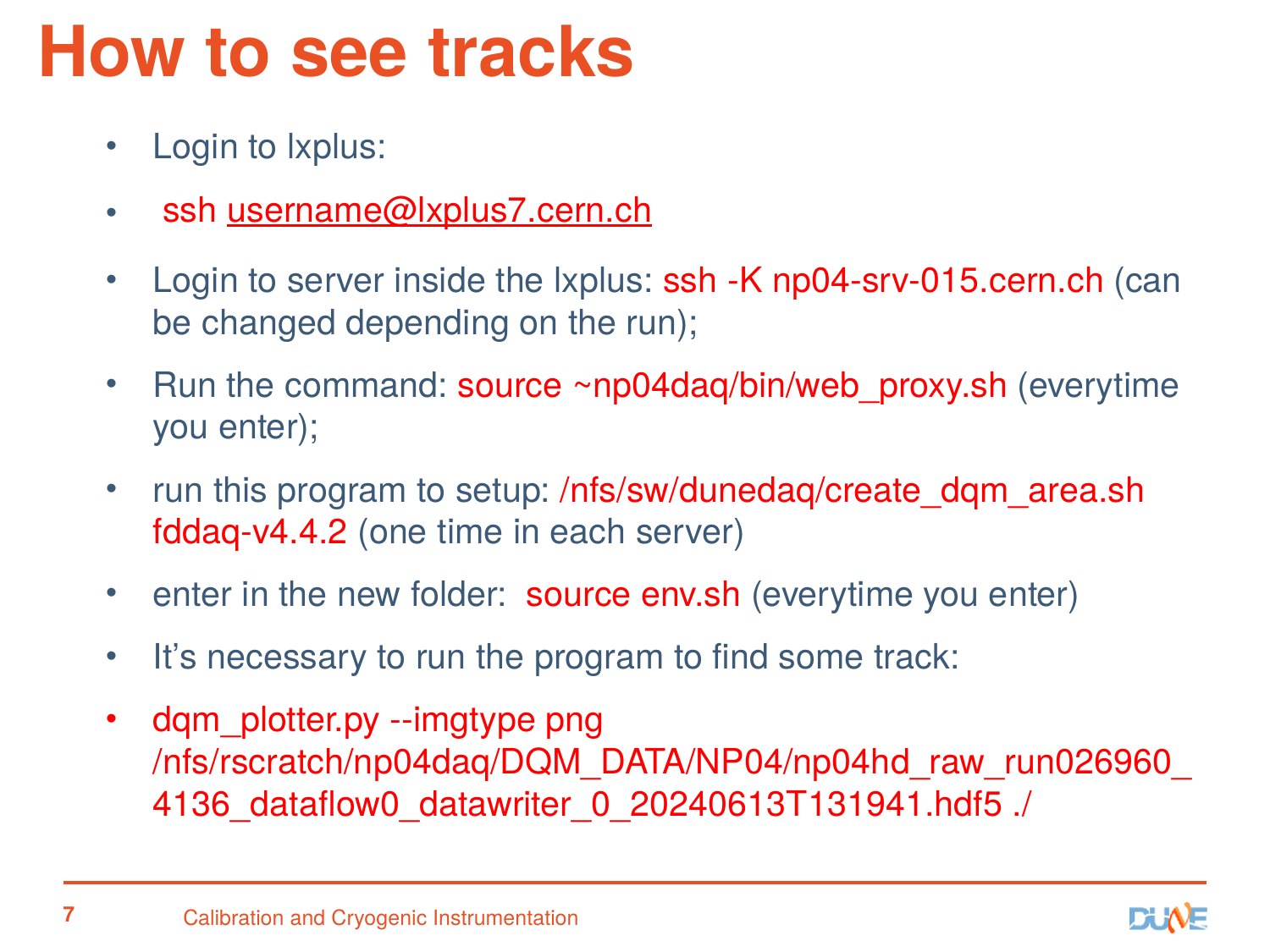

# How to see tracks
Login to lxplus:
 ssh username@lxplus7.cern.ch
Login to server inside the lxplus: ssh -K np04-srv-015.cern.ch (can be changed depending on the run);
Run the command: source ~np04daq/bin/web_proxy.sh (everytime you enter);
run this program to setup: /nfs/sw/dunedaq/create_dqm_area.sh fddaq-v4.4.2 (one time in each server)
enter in the new folder:  source env.sh (everytime you enter)
It’s necessary to run the program to find some track:
dqm_plotter.py --imgtype png /nfs/rscratch/np04daq/DQM_DATA/NP04/np04hd_raw_run026960_4136_dataflow0_datawriter_0_20240613T131941.hdf5 ./

7